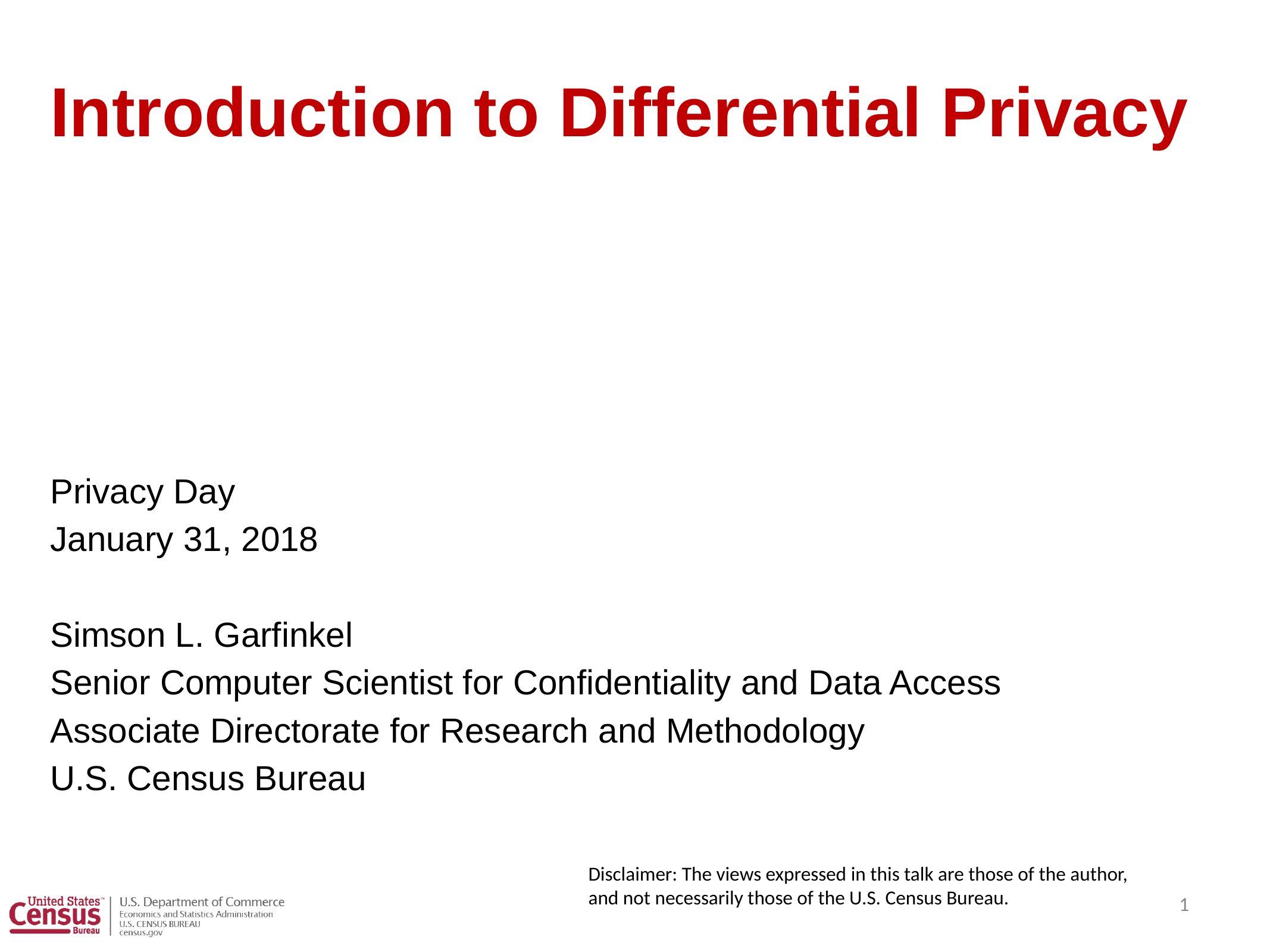

# Introduction to Differential Privacy
Privacy Day
January 31, 2018

Simson L. Garfinkel
Senior Computer Scientist for Confidentiality and Data Access
Associate Directorate for Research and Methodology
U.S. Census Bureau

Disclaimer: The views expressed in this talk are those of the author, and not necessarily those of the U.S. Census Bureau.
1